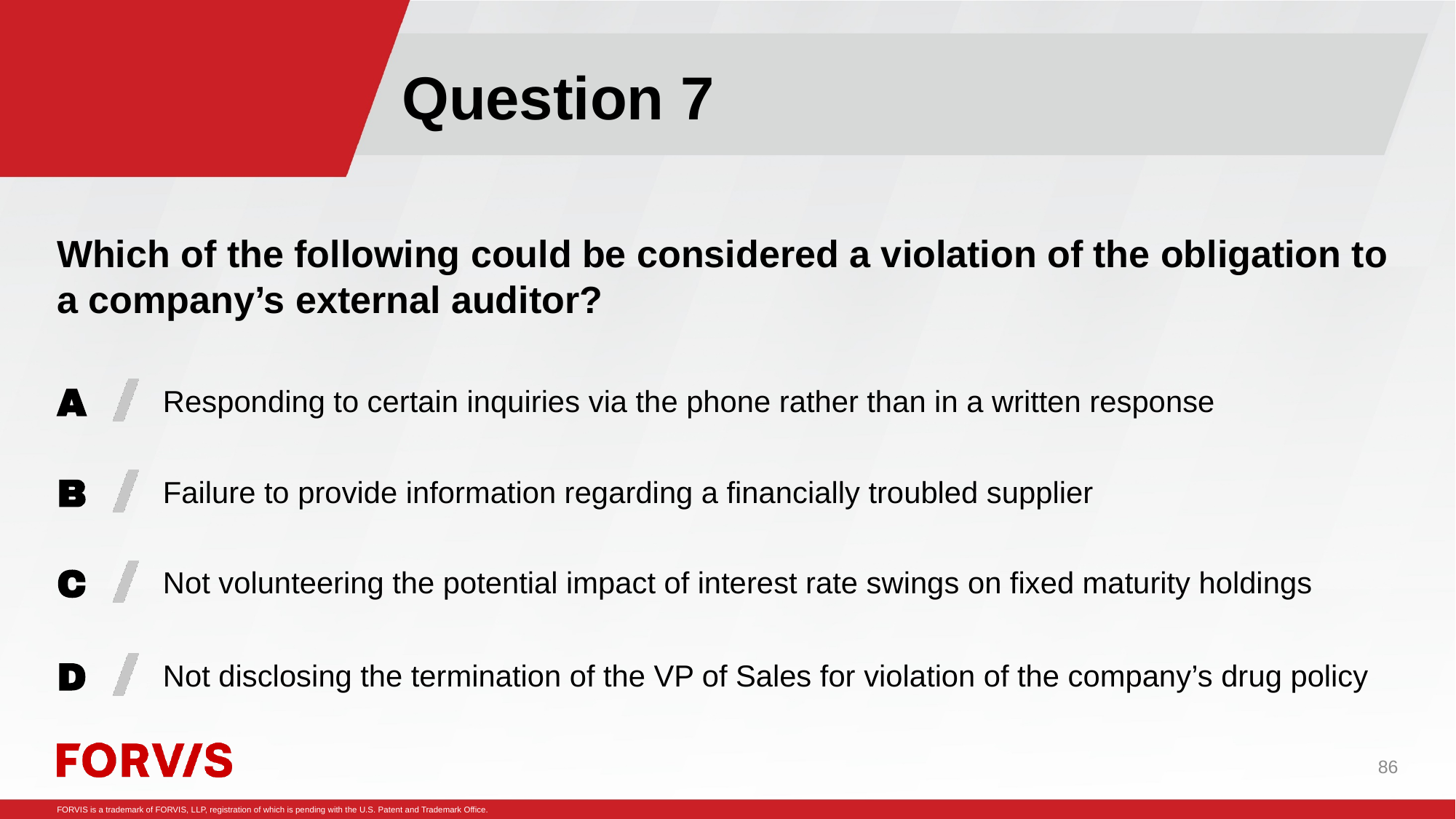

Question 7
#
Which of the following could be considered a violation of the obligation to a company’s external auditor?
Responding to certain inquiries via the phone rather than in a written response
Failure to provide information regarding a financially troubled supplier
Not volunteering the potential impact of interest rate swings on fixed maturity holdings
Not disclosing the termination of the VP of Sales for violation of the company’s drug policy
86